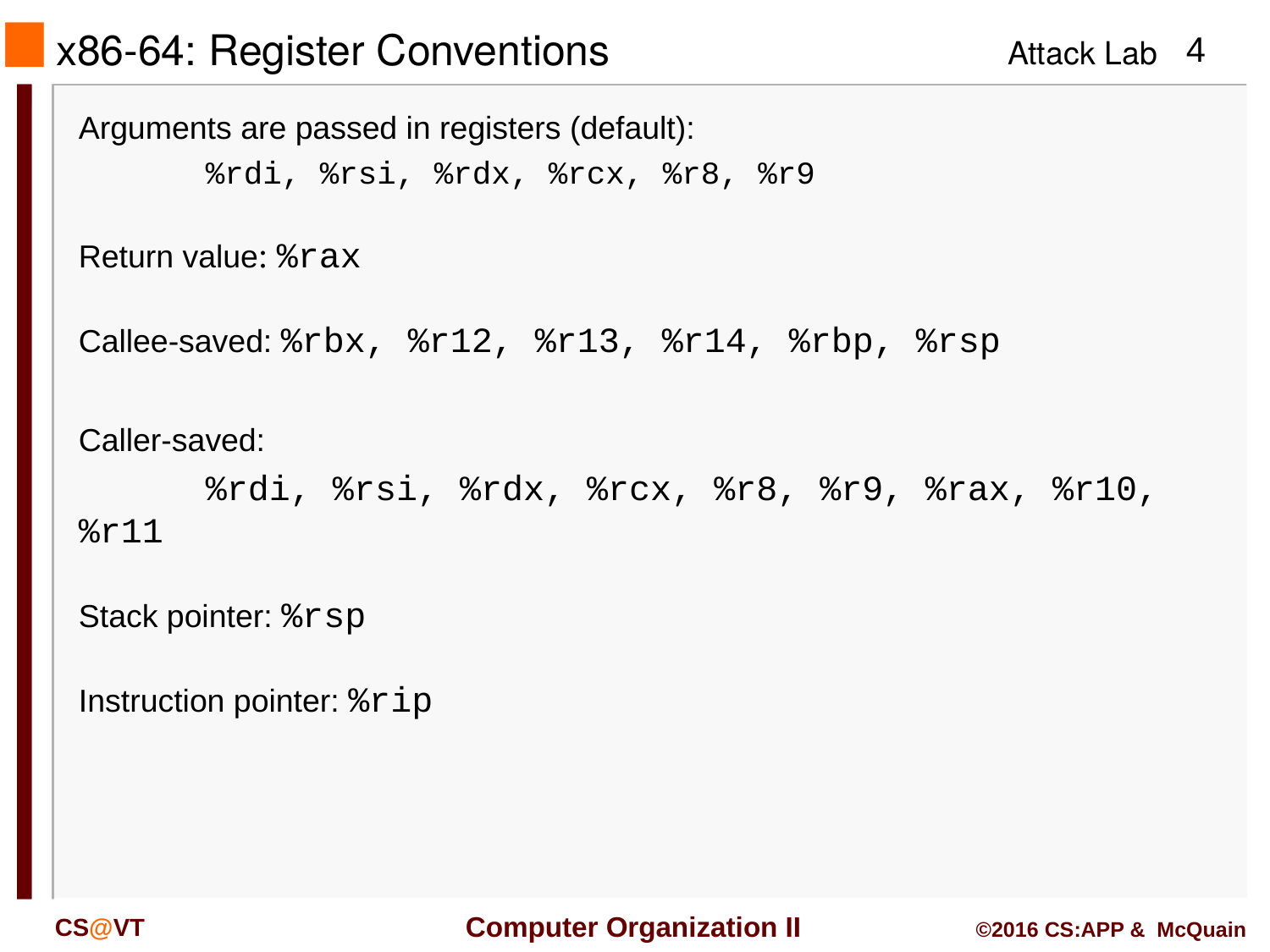

# x86-64: Register Conventions
Arguments are passed in registers (default):
	%rdi, %rsi, %rdx, %rcx, %r8, %r9

Return value: %rax

Callee-saved: %rbx, %r12, %r13, %r14, %rbp, %rsp

Caller-saved:
	%rdi, %rsi, %rdx, %rcx, %r8, %r9, %rax, %r10, %r11

Stack pointer: %rsp

Instruction pointer: %rip